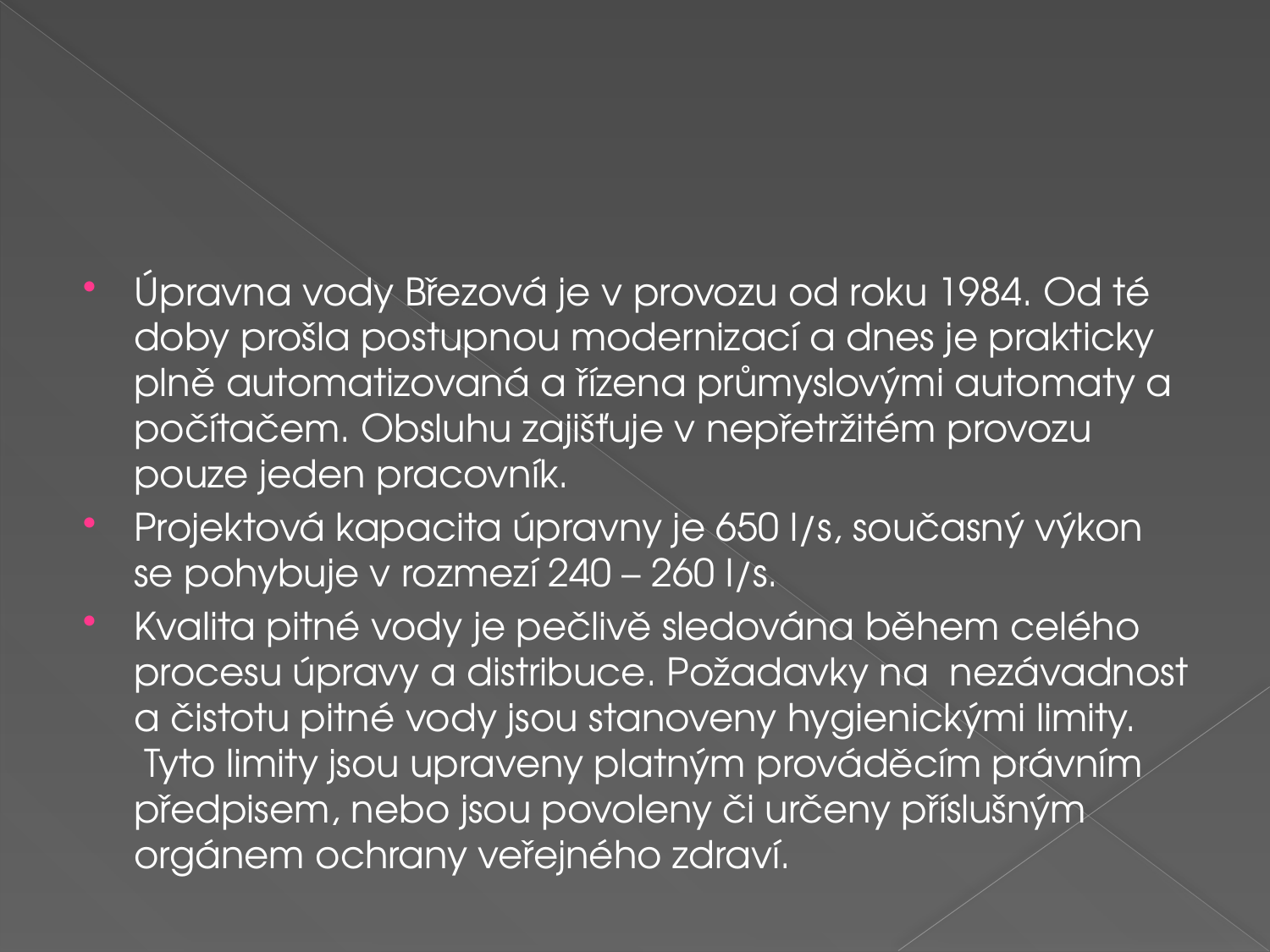

#
Úpravna vody Březová je v provozu od roku 1984. Od té doby prošla postupnou modernizací a dnes je prakticky plně automatizovaná a řízena průmyslovými automaty a počítačem. Obsluhu zajišťuje v nepřetržitém provozu pouze jeden pracovník.
Projektová kapacita úpravny je 650 l/s, současný výkon se pohybuje v rozmezí 240 – 260 l/s.
Kvalita pitné vody je pečlivě sledována během celého procesu úpravy a distribuce. Požadavky na  nezávadnost a čistotu pitné vody jsou stanoveny hygienickými limity.  Tyto limity jsou upraveny platným prováděcím právním předpisem, nebo jsou povoleny či určeny příslušným orgánem ochrany veřejného zdraví.